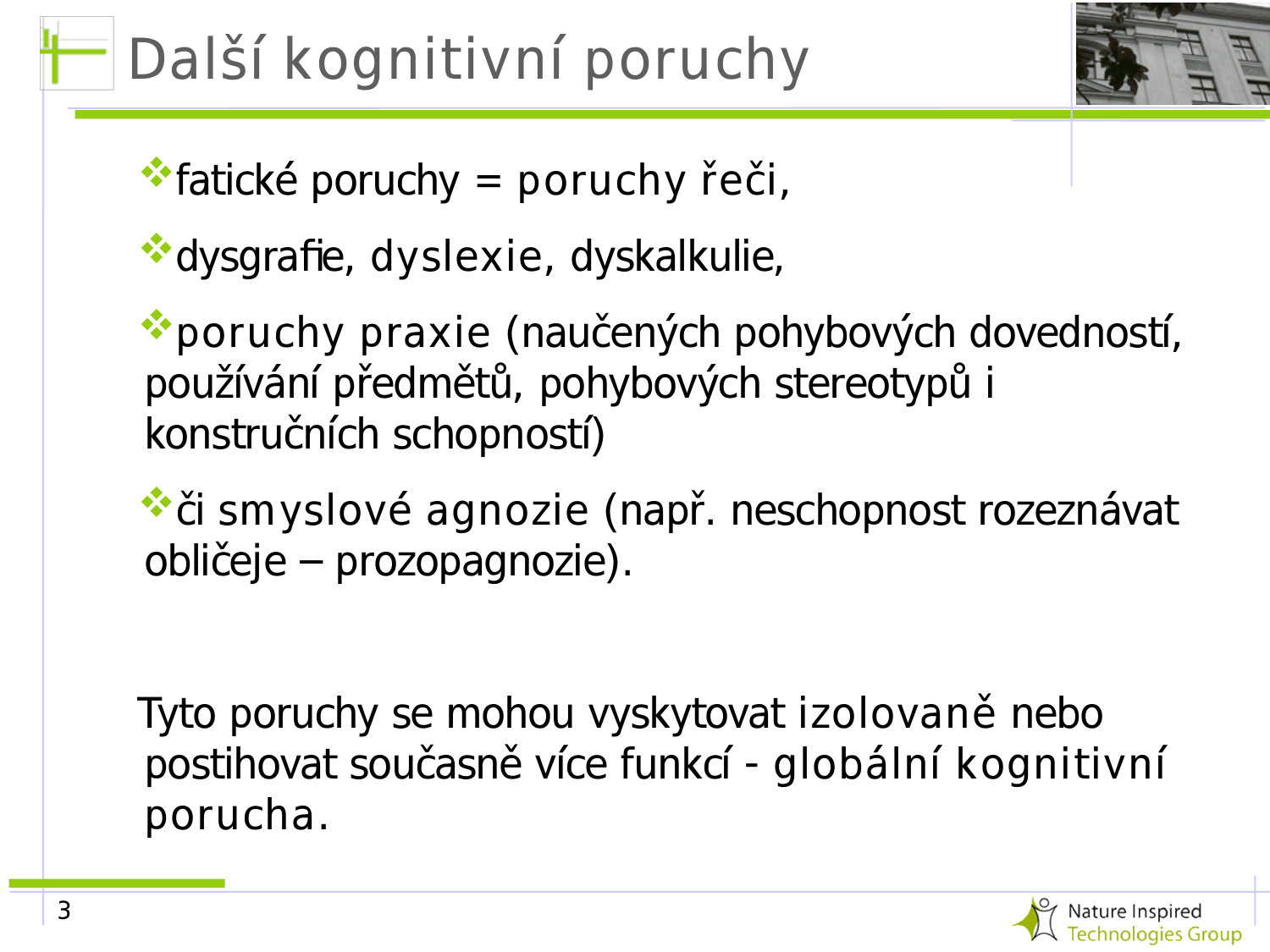

# Další kognitivní poruchy
fatické poruchy = poruchy řeči,
dysgrafie, dyslexie, dyskalkulie,
poruchy praxie (naučených pohybových dovedností, používání předmětů, pohybových stereotypů i konstručních schopností)
či smyslové agnozie (např. neschopnost rozeznávat obličeje – prozopagnozie).

Tyto poruchy se mohou vyskytovat izolovaně nebo postihovat současně více funkcí - globální kognitivní porucha.